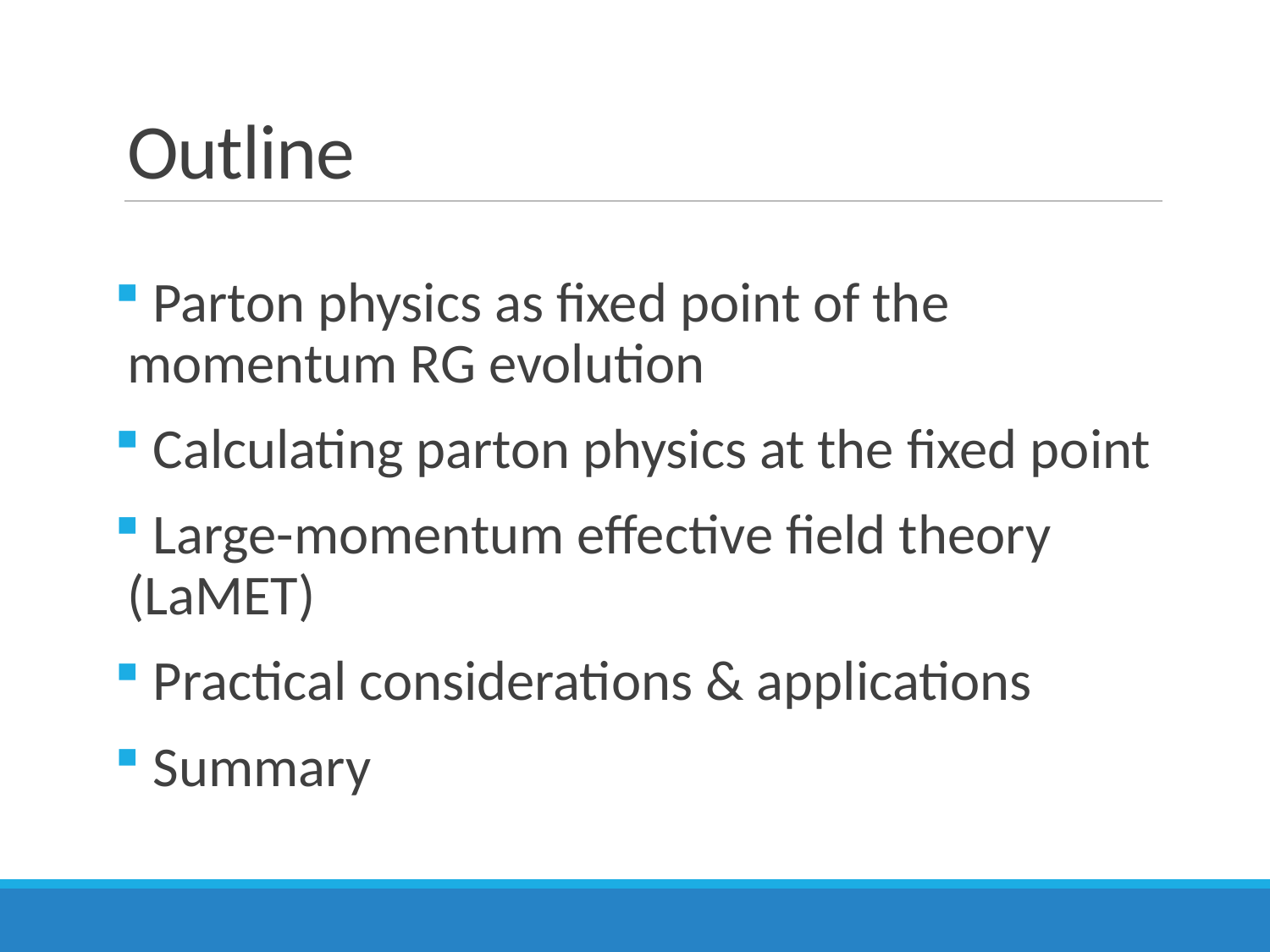

# Outline
 Parton physics as fixed point of the momentum RG evolution
 Calculating parton physics at the fixed point
 Large-momentum effective field theory (LaMET)
 Practical considerations & applications
 Summary